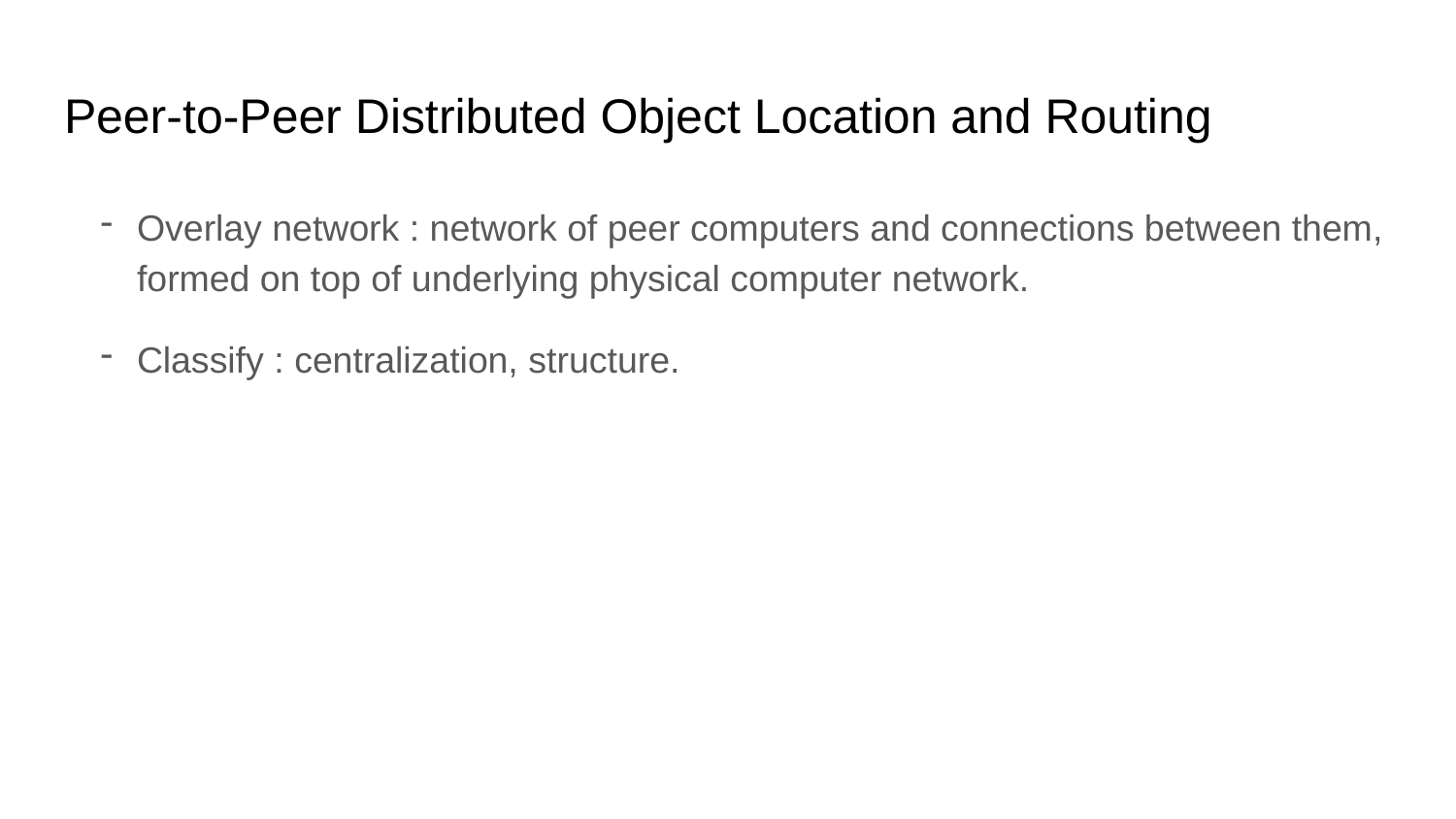

# Peer-to-Peer Distributed Object Location and Routing
Overlay network : network of peer computers and connections between them, formed on top of underlying physical computer network.
Classify : centralization, structure.